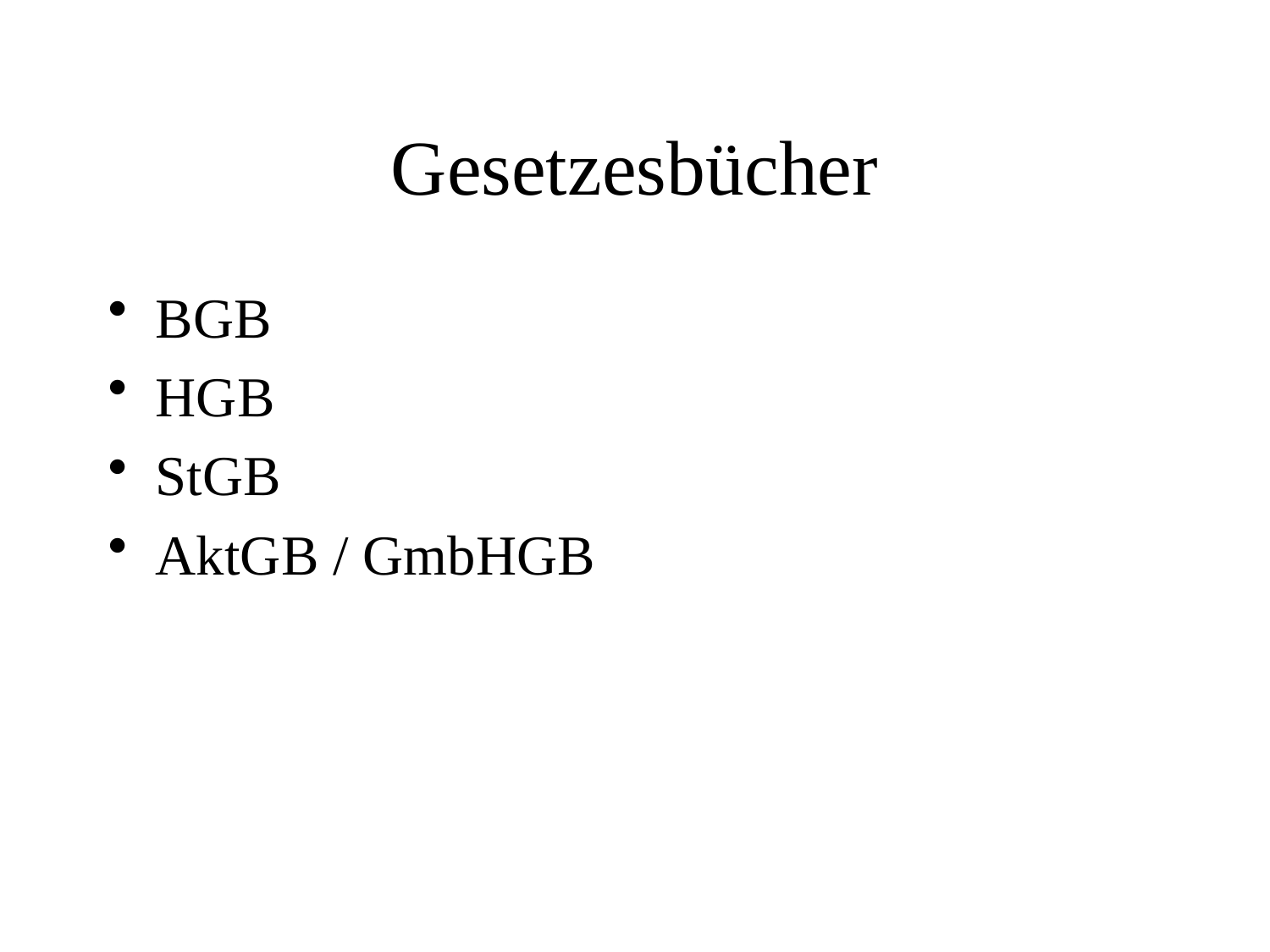

# Gesetzesbücher
BGB
HGB
StGB
AktGB / GmbHGB